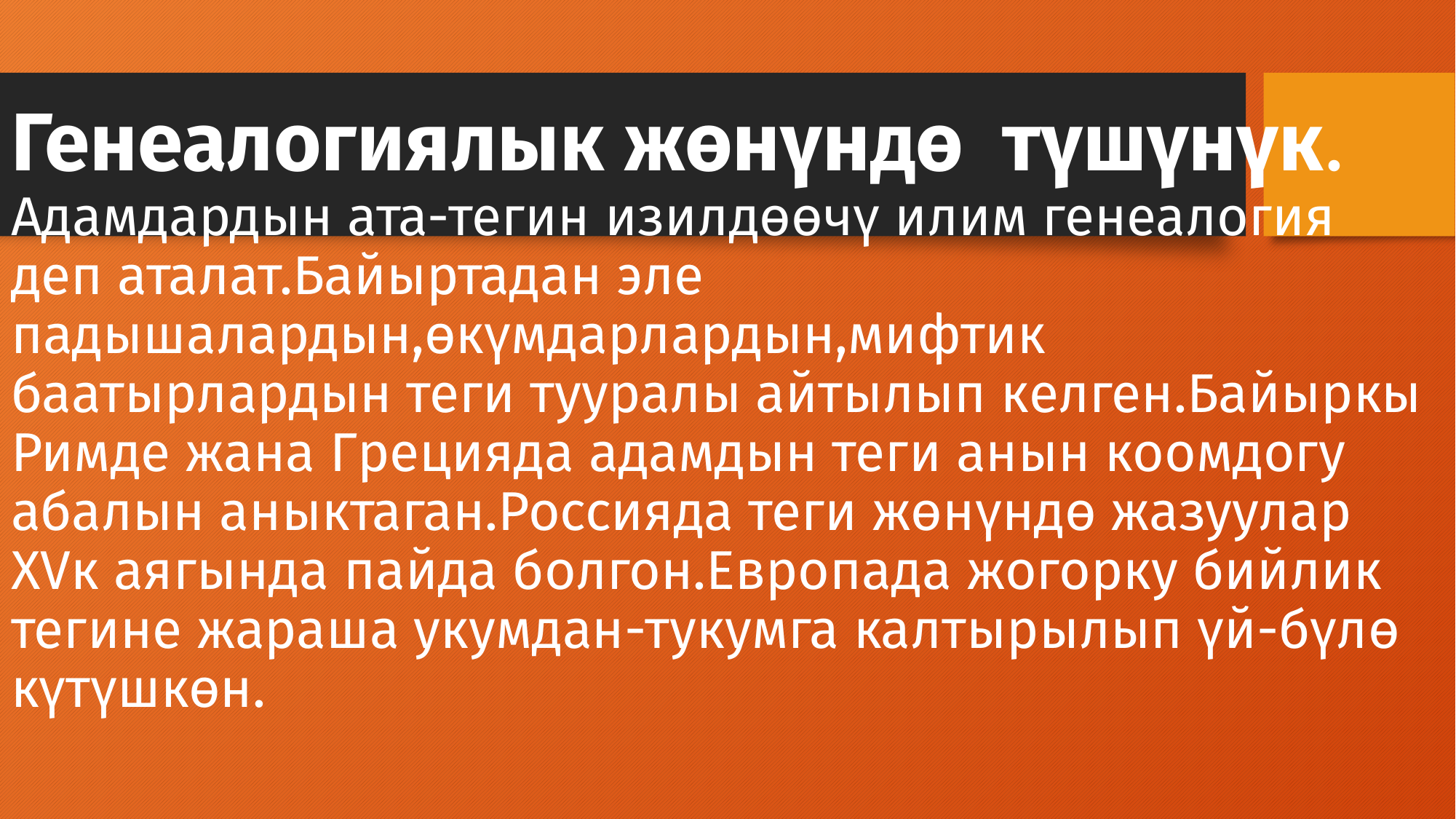

# Генеалогиялык жөнүндө  түшүнүк. Адамдардын ата-тегин изилдөөчү илим генеалогия деп аталат.Байыртадан эле падышалардын,өкүмдарлардын,мифтик баатырлардын теги тууралы айтылып келген.Байыркы Римде жана Грецияда адамдын теги анын коомдогу абалын аныктаган.Россияда теги жөнүндө жазуулар XVк аягында пайда болгон.Европада жогорку бийлик тегине жараша укумдан-тукумга калтырылып үй-бүлө күтүшкөн.